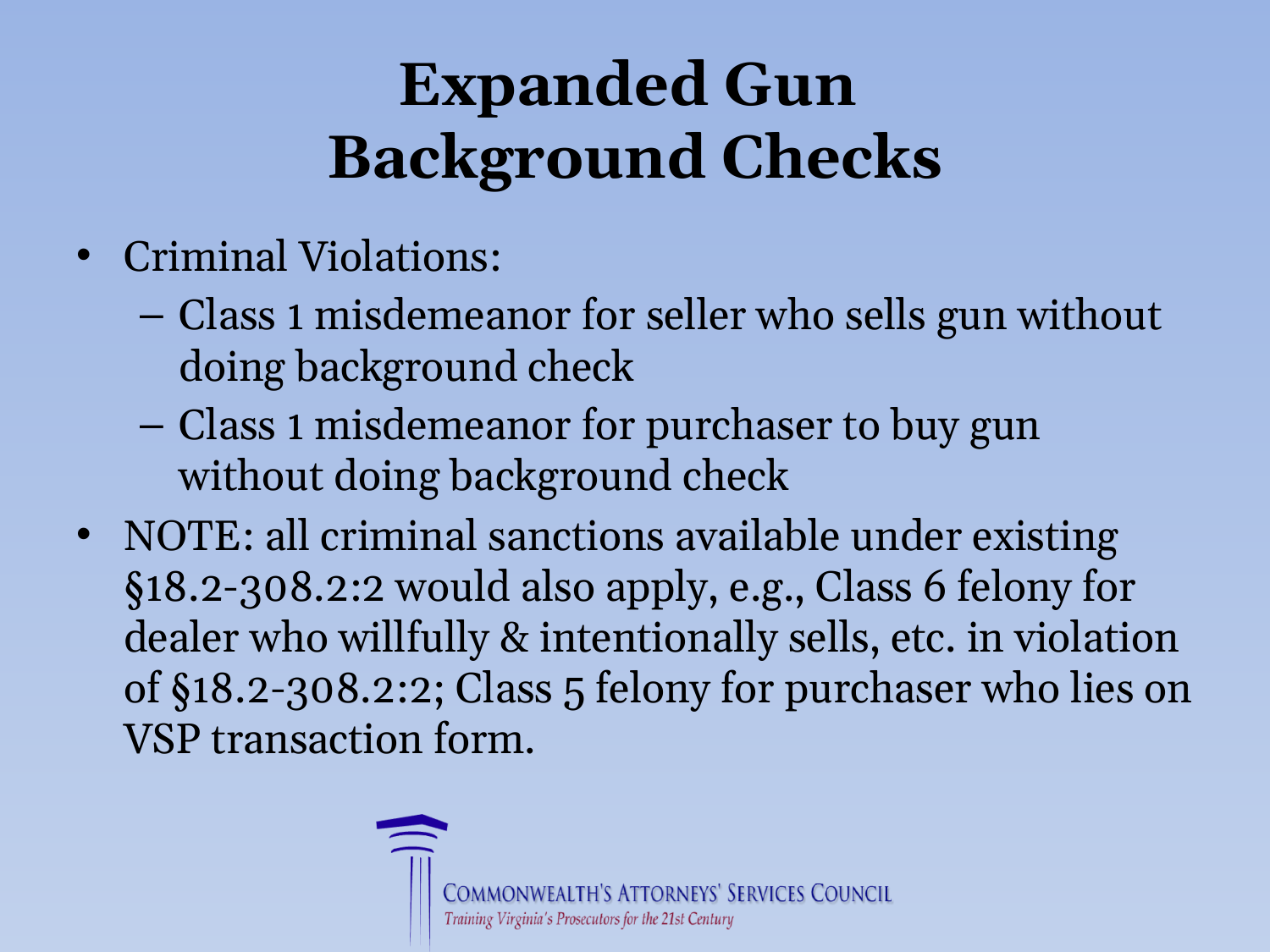

# Expanded Gun Background Checks
Criminal Violations:
Class 1 misdemeanor for seller who sells gun without doing background check
Class 1 misdemeanor for purchaser to buy gun without doing background check
NOTE: all criminal sanctions available under existing §18.2-308.2:2 would also apply, e.g., Class 6 felony for dealer who willfully & intentionally sells, etc. in violation of §18.2-308.2:2; Class 5 felony for purchaser who lies on VSP transaction form.